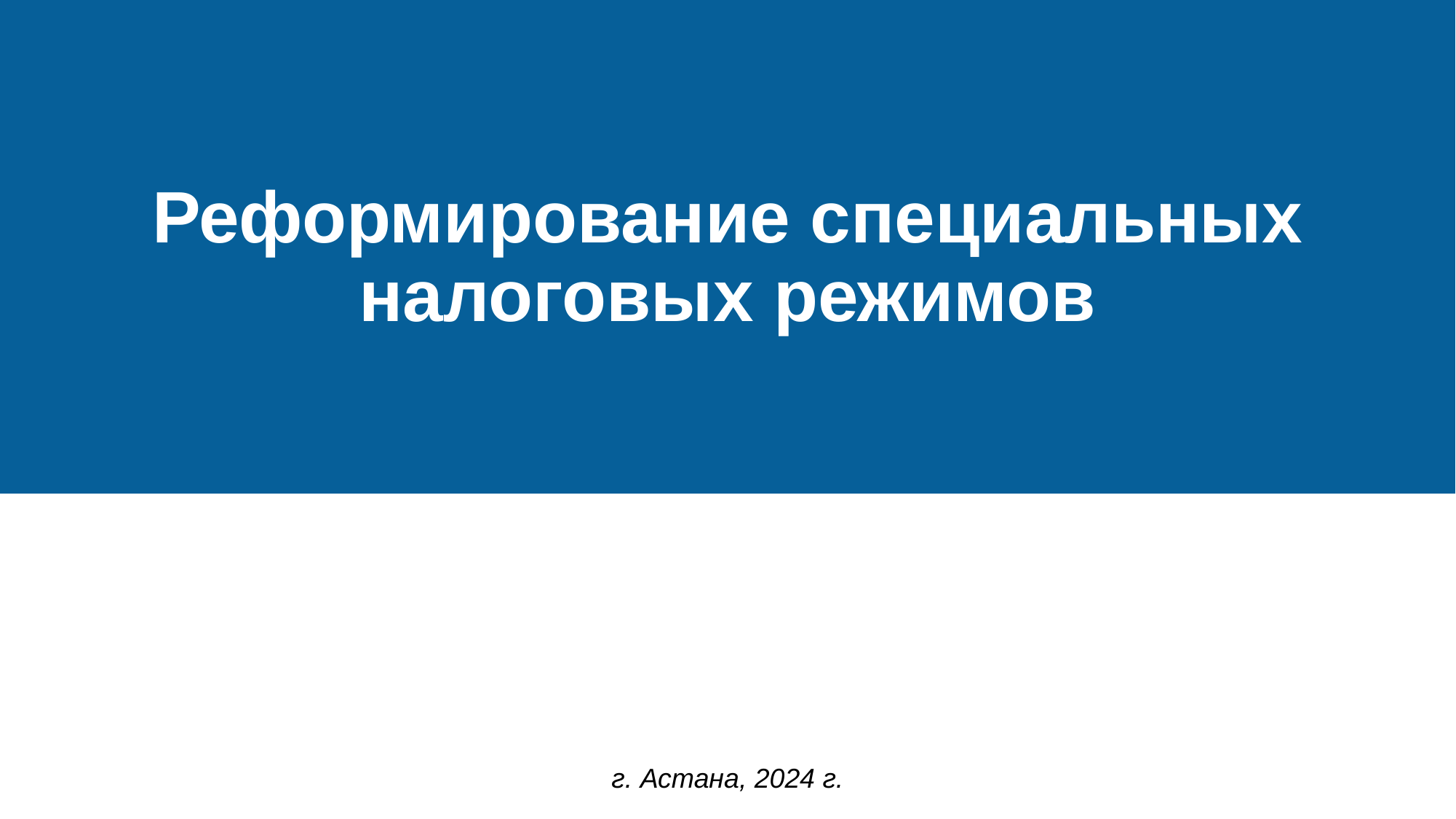

Реформирование специальных
налоговых режимов

г. Астана, 2024 г.